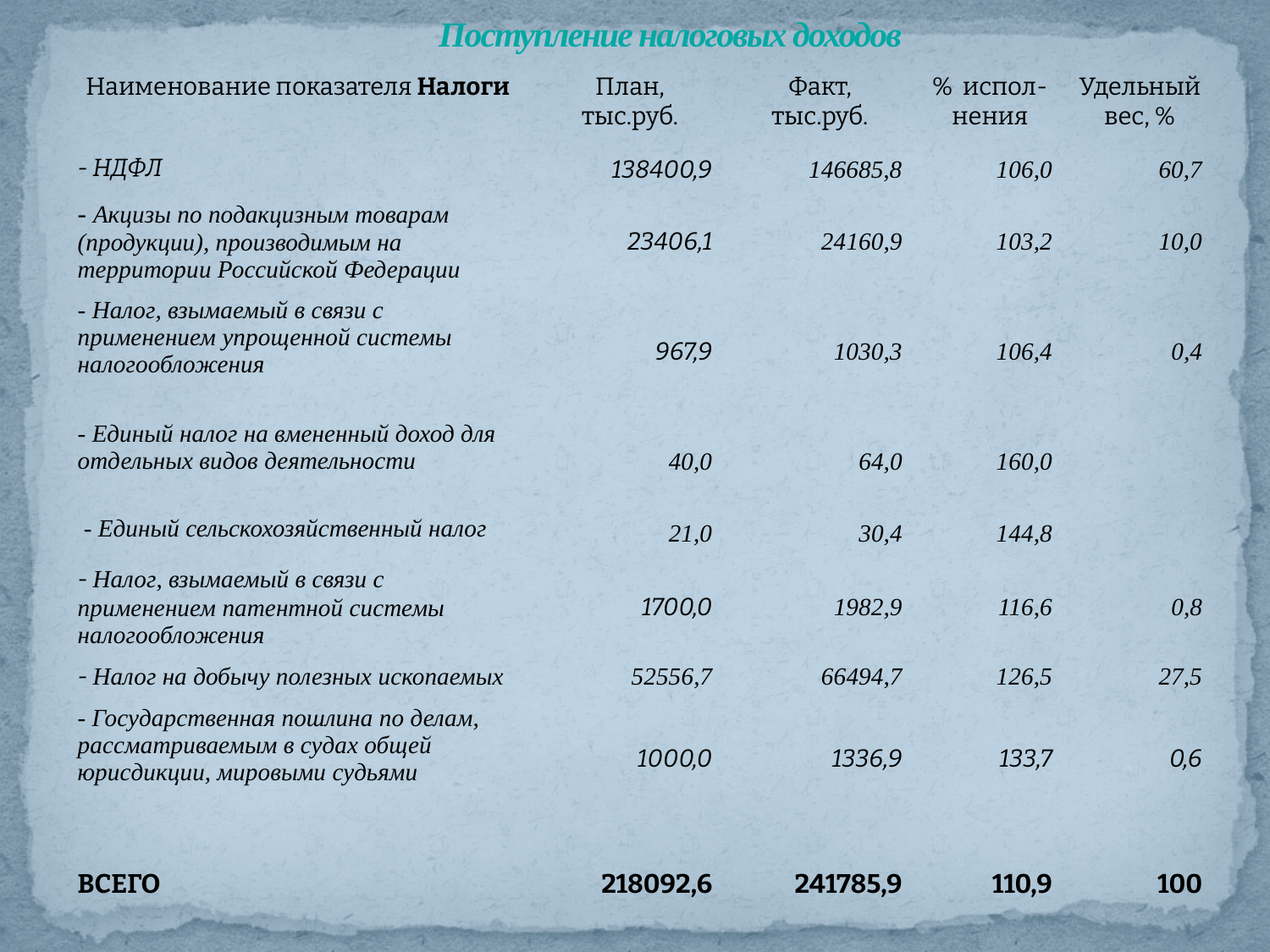

# Поступление налоговых доходов
| Наименование показателя Налоги | План, тыс.руб. | Факт, тыс.руб. | % испол-нения | Удельный вес, % |
| --- | --- | --- | --- | --- |
| - НДФЛ | 138400,9 | 146685,8 | 106,0 | 60,7 |
| - Акцизы по подакцизным товарам (продукции), производимым на территории Российской Федерации | 23406,1 | 24160,9 | 103,2 | 10,0 |
| - Налог, взымаемый в связи с применением упрощенной системы налогообложения | 967,9 | 1030,3 | 106,4 | 0,4 |
| - Единый налог на вмененный доход для отдельных видов деятельности | 40,0 | 64,0 | 160,0 |  |
| - Единый сельскохозяйственный налог | 21,0 | 30,4 | 144,8 |  |
| - Налог, взымаемый в связи с применением патентной системы налогообложения | 1700,0 | 1982,9 | 116,6 | 0,8 |
| - Налог на добычу полезных ископаемых | 52556,7 | 66494,7 | 126,5 | 27,5 |
| - Государственная пошлина по делам, рассматриваемым в судах общей юрисдикции, мировыми судьями | 1000,0 | 1336,9 | 133,7 | 0,6 |
|  |  |  |  |  |
| ВСЕГО | 218092,6 | 241785,9 | 110,9 | 100 |